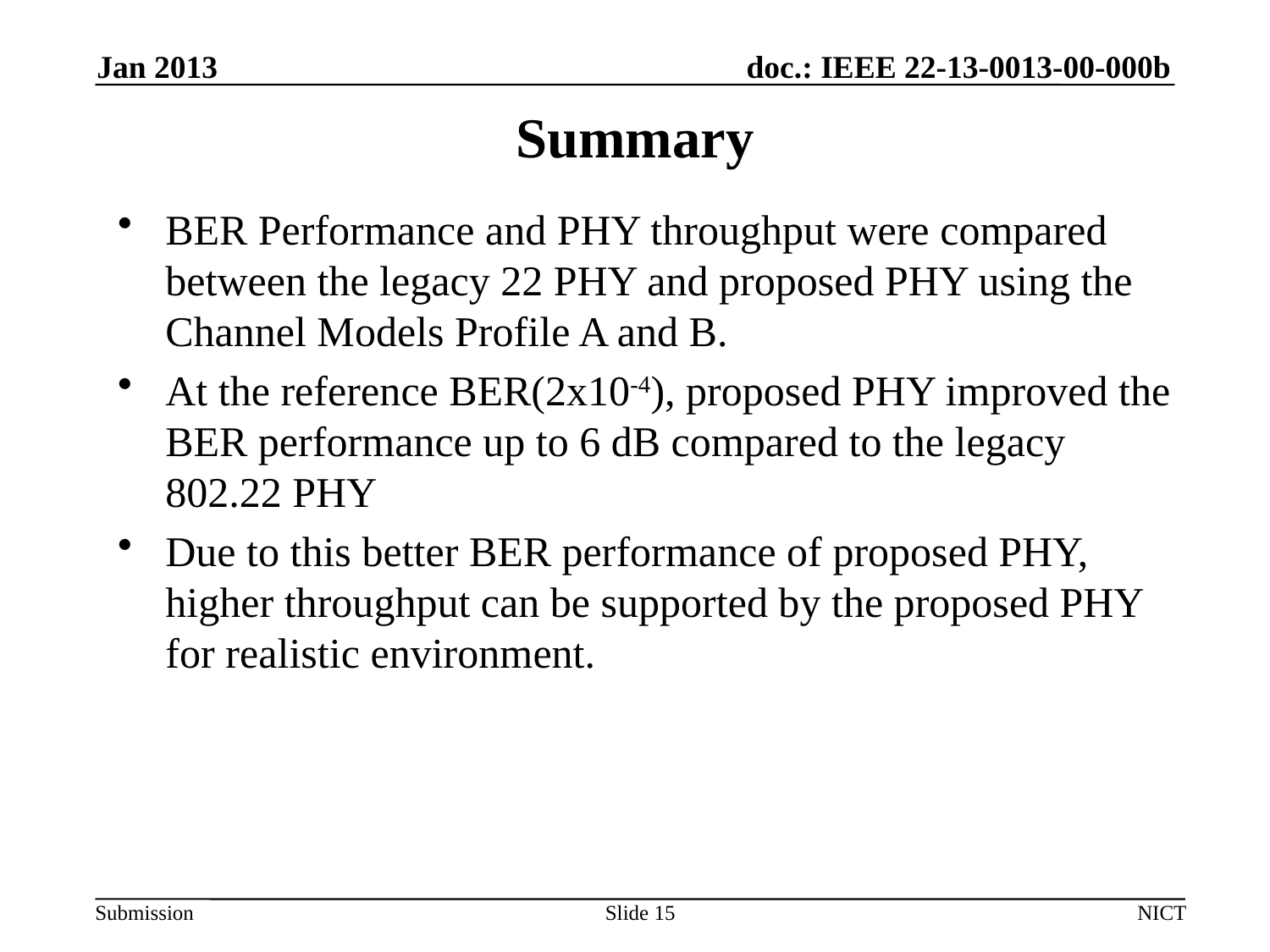

Jan 2013
# Summary
BER Performance and PHY throughput were compared between the legacy 22 PHY and proposed PHY using the Channel Models Profile A and B.
At the reference BER(2x10-4), proposed PHY improved the BER performance up to 6 dB compared to the legacy 802.22 PHY
Due to this better BER performance of proposed PHY, higher throughput can be supported by the proposed PHY for realistic environment.

Slide 15
NICT